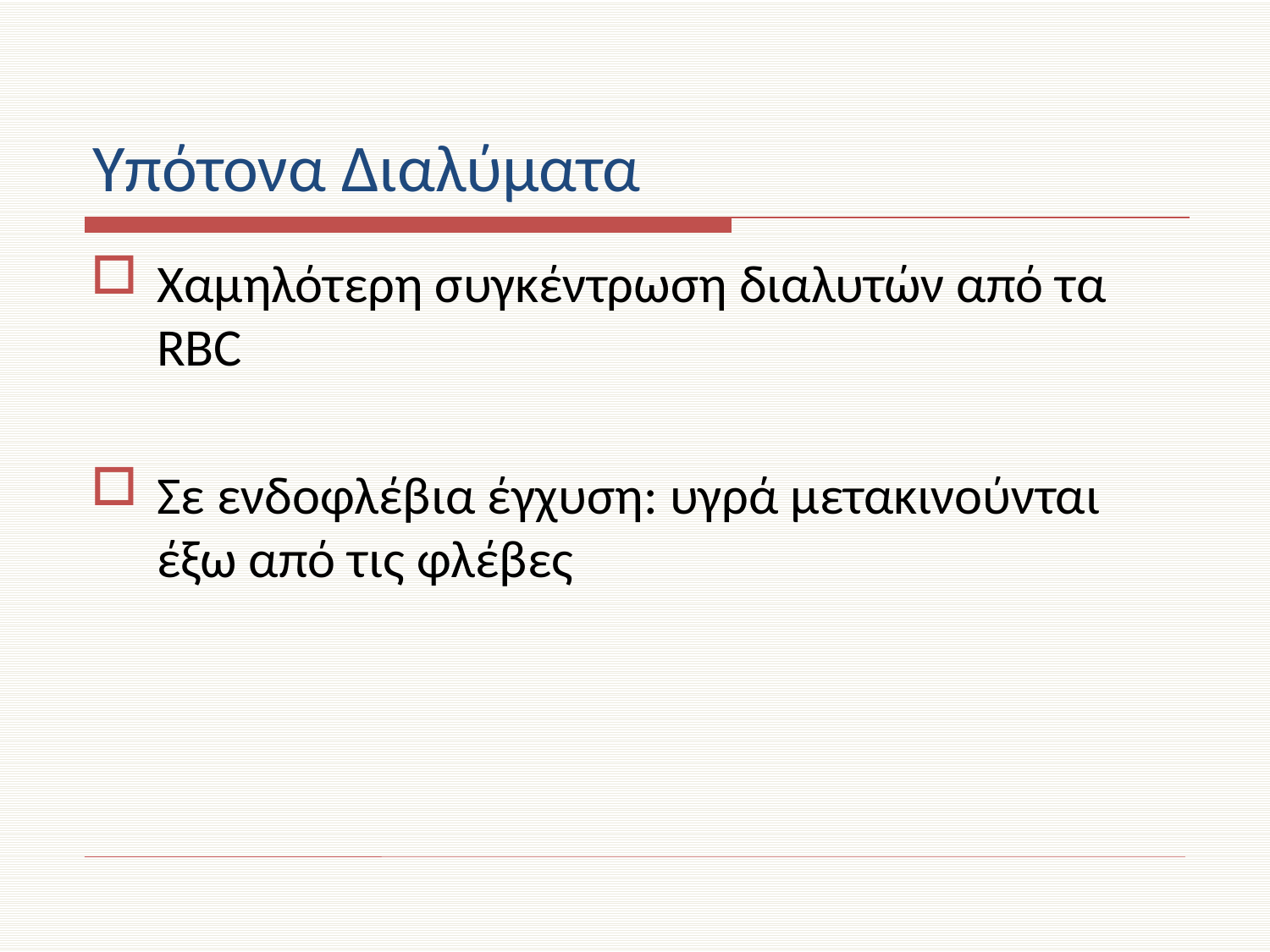

# Υπότονα Διαλύματα
Χαμηλότερη συγκέντρωση διαλυτών από τα RBC

Σε ενδοφλέβια έγχυση: υγρά μετακινούνται έξω από τις φλέβες